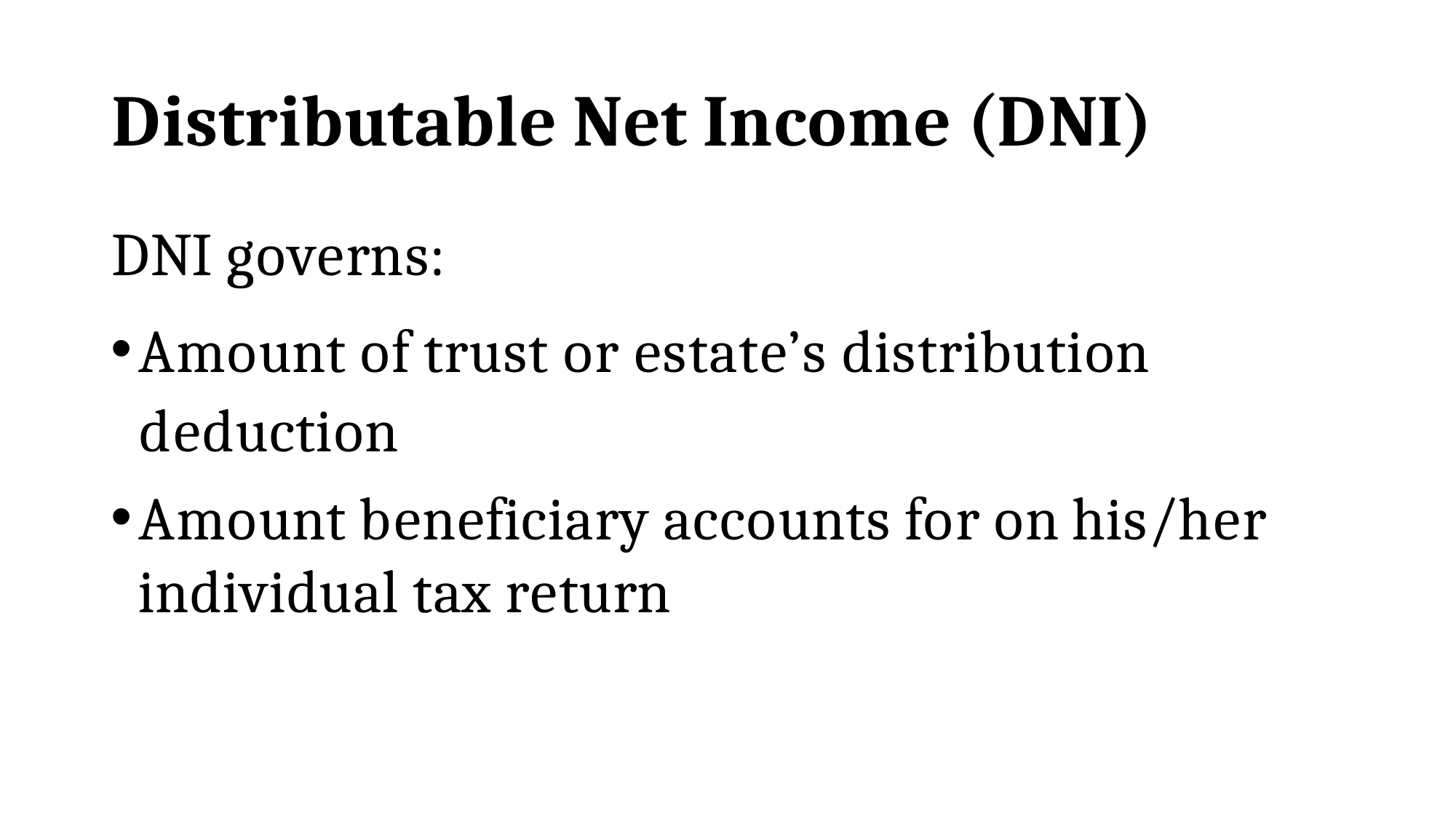

# Distributable Net Income (DNI)
DNI governs:
Amount of trust or estate’s distribution deduction
Amount beneficiary accounts for on his/her individual tax return